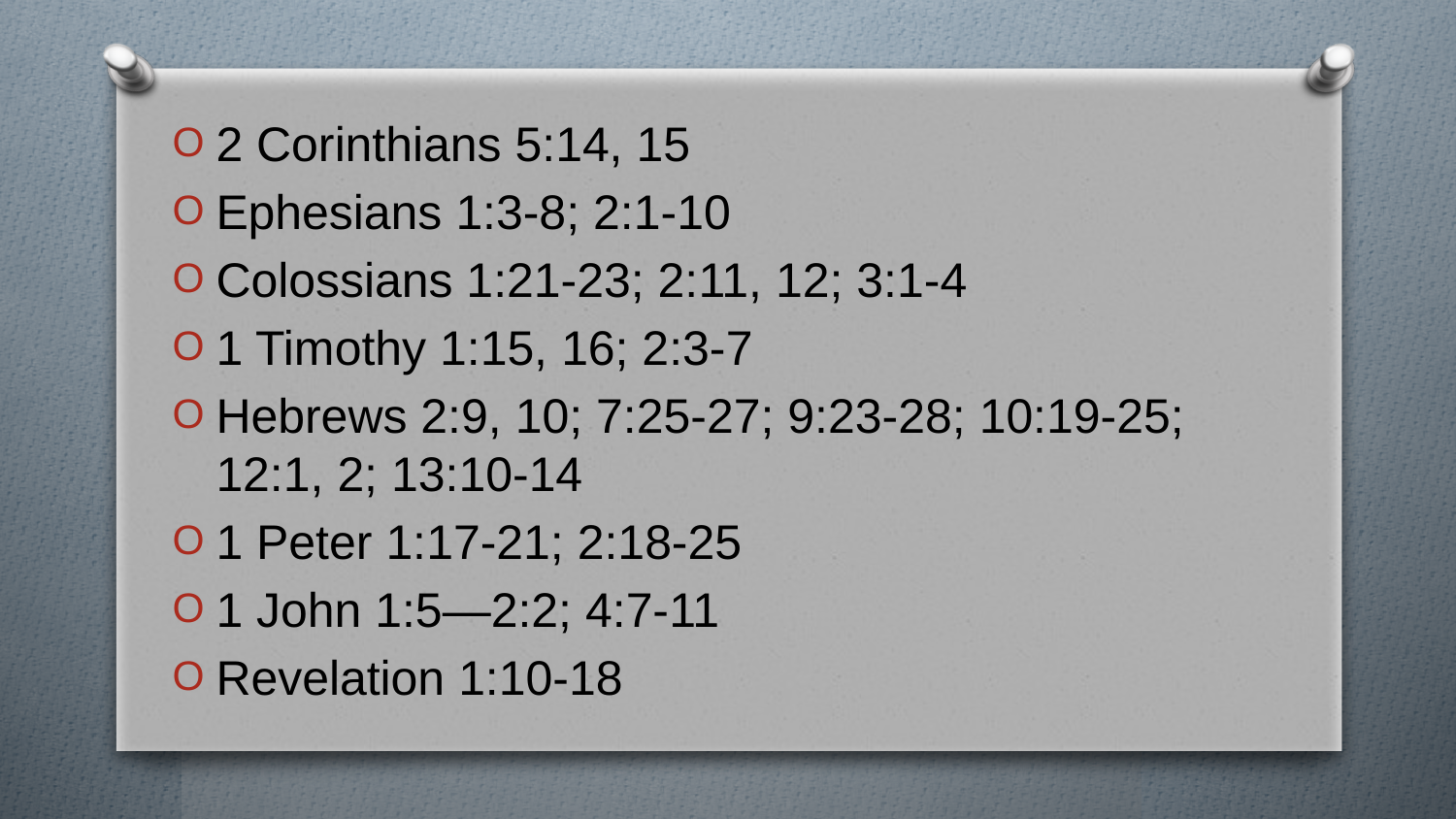

2 Corinthians 5:14, 15
Ephesians 1:3-8; 2:1-10
Colossians 1:21-23; 2:11, 12; 3:1-4
1 Timothy 1:15, 16; 2:3-7
Hebrews 2:9, 10; 7:25-27; 9:23-28; 10:19-25; 12:1, 2; 13:10-14
1 Peter 1:17-21; 2:18-25
1 John 1:5—2:2; 4:7-11
Revelation 1:10-18